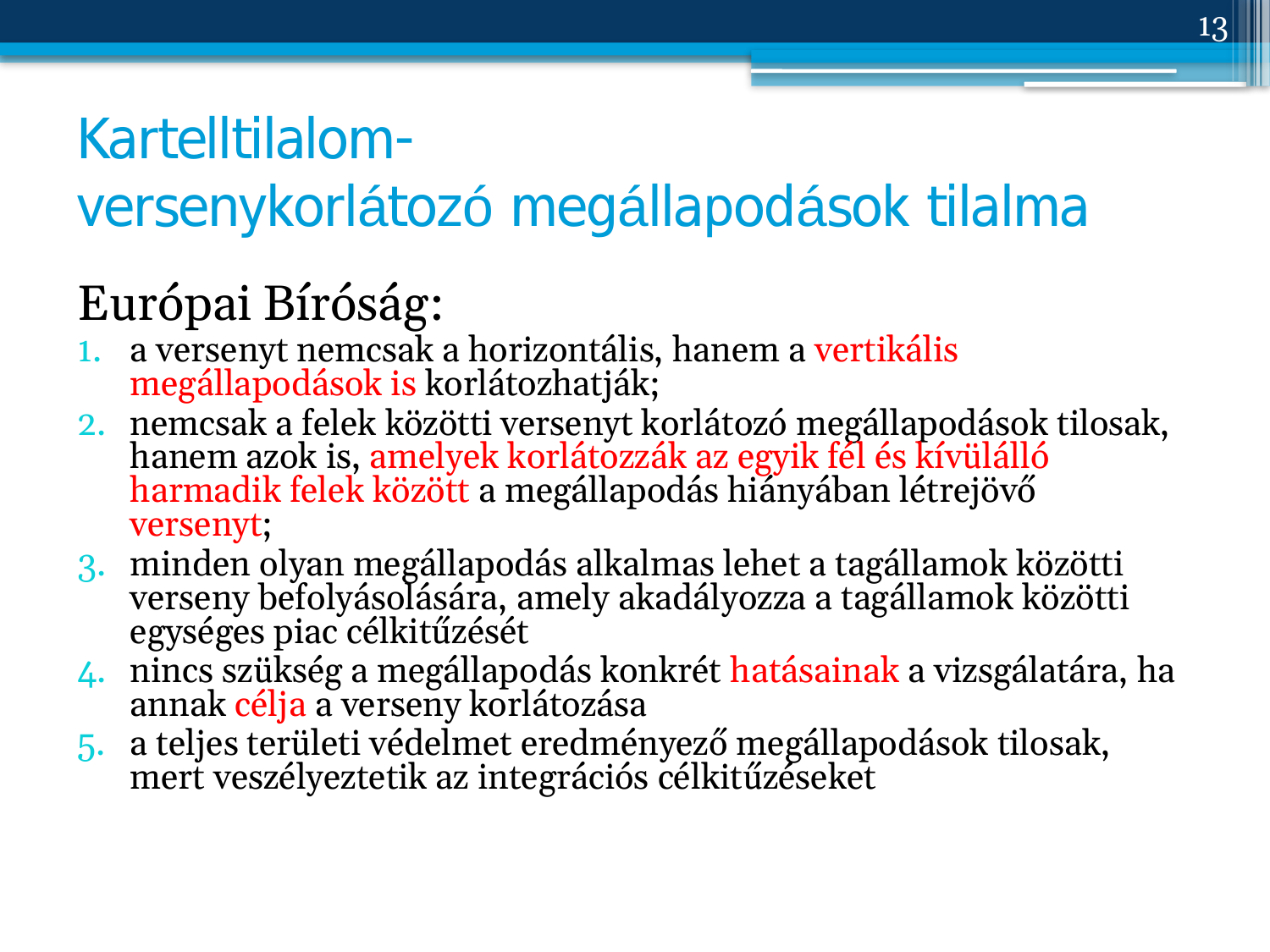

13
# Kartelltilalom- versenykorlátozó megállapodások tilalma
Európai Bíróság:
a versenyt nemcsak a horizontális, hanem a vertikális megállapodások is korlátozhatják;
nemcsak a felek közötti versenyt korlátozó megállapodások tilosak, hanem azok is, amelyek korlátozzák az egyik fél és kívülálló harmadik felek között a megállapodás hiányában létrejövő versenyt;
minden olyan megállapodás alkalmas lehet a tagállamok közötti verseny befolyásolására, amely akadályozza a tagállamok közötti egységes piac célkitűzését
nincs szükség a megállapodás konkrét hatásainak a vizsgálatára, ha annak célja a verseny korlátozása
a teljes területi védelmet eredményező megállapodások tilosak, mert veszélyeztetik az integrációs célkitűzéseket